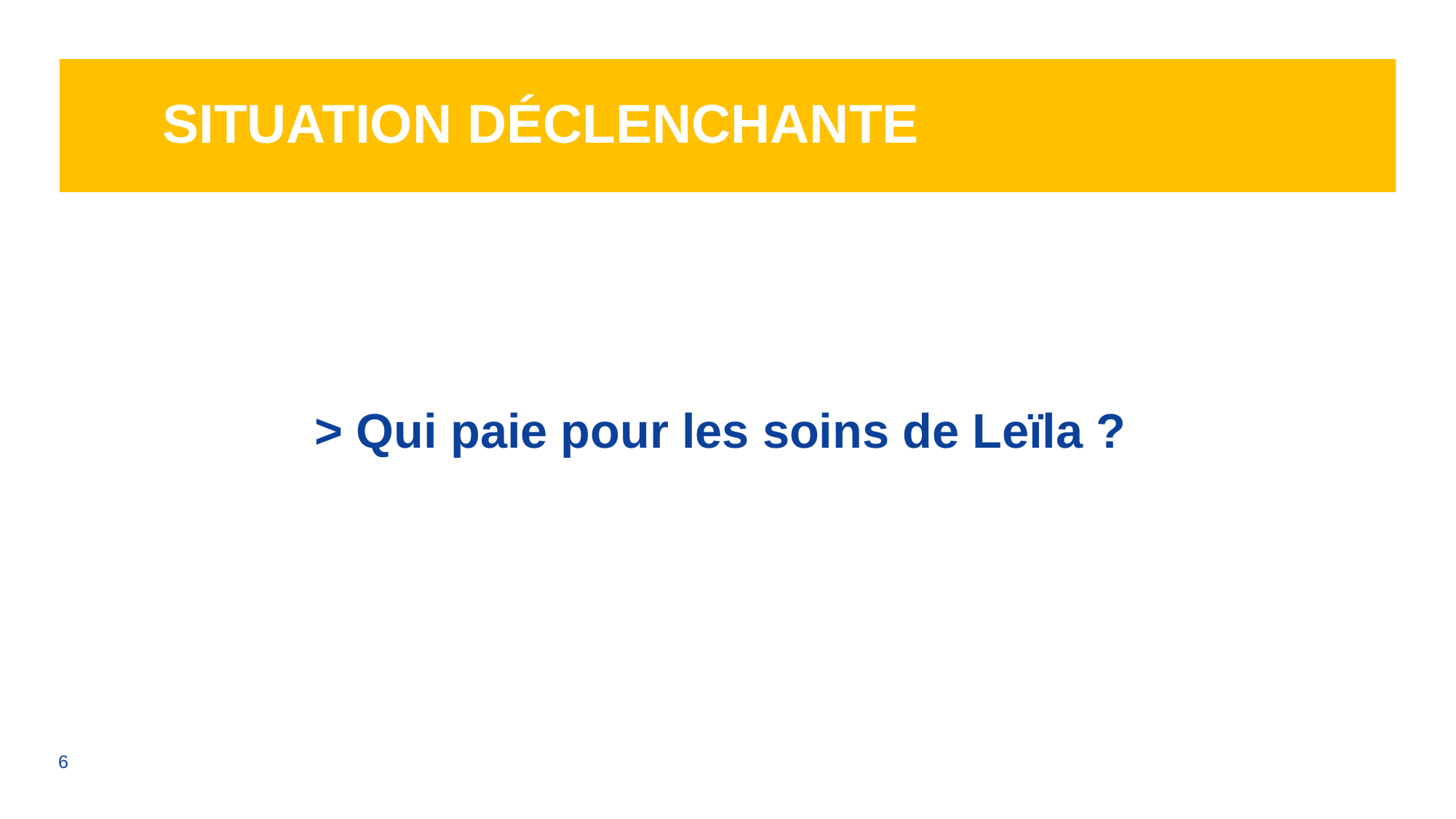

# SITUATION Déclenchante

> Qui paie pour les soins de Leïla ?
6